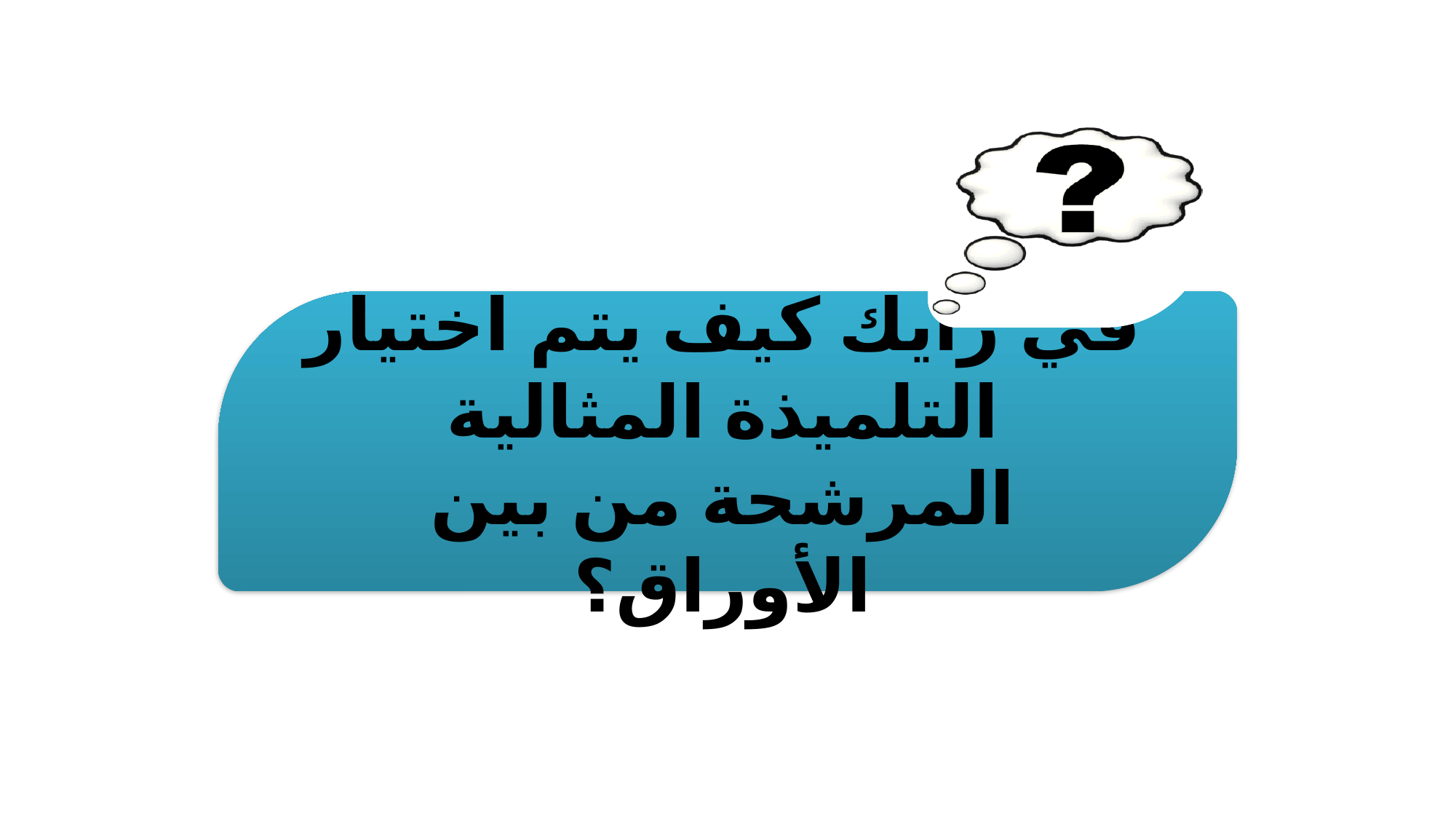

في رأيك كيف يتم اختيار التلميذة المثالية المرشحة من بين الأوراق؟